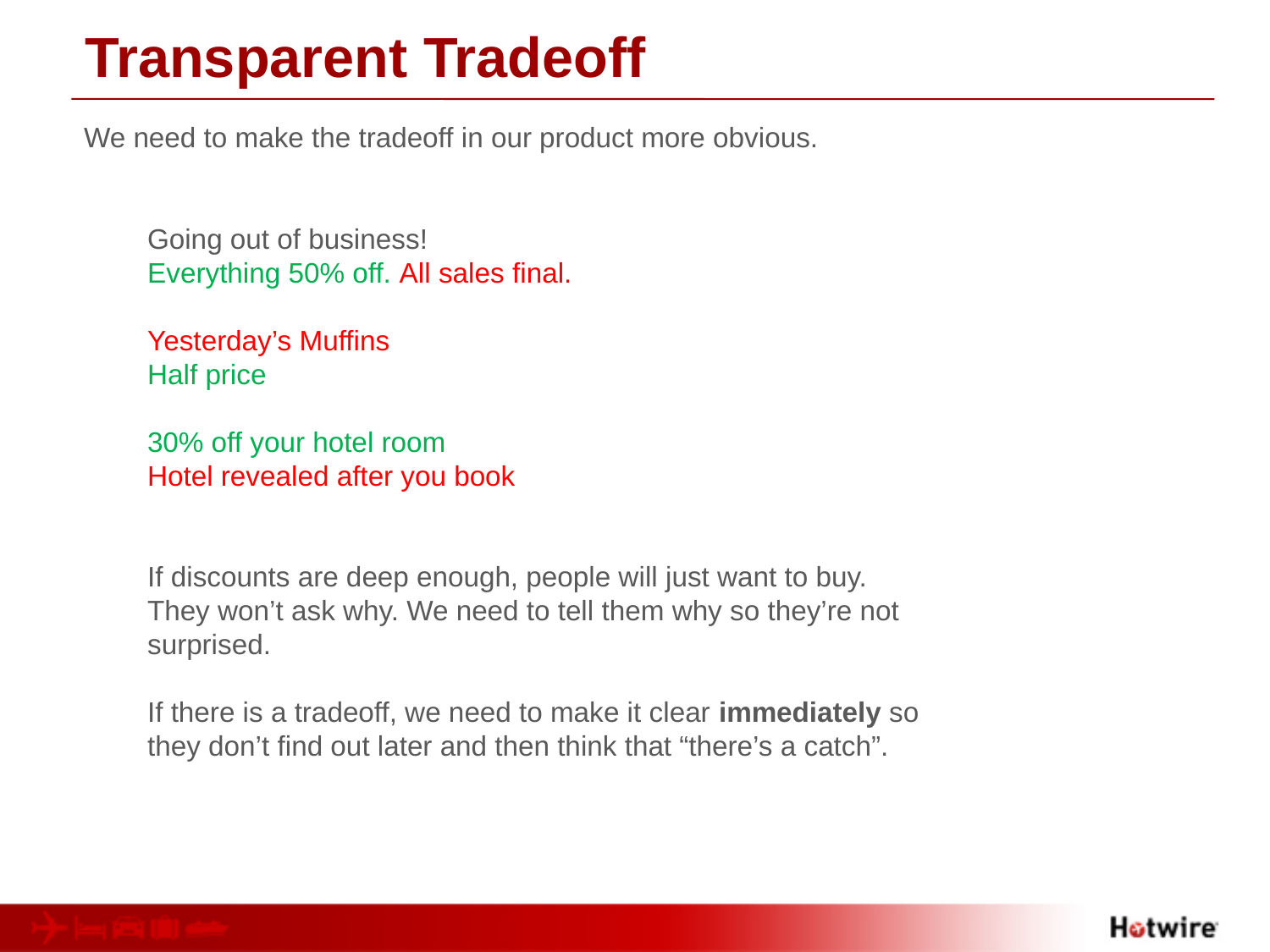

# Transparent Tradeoff
We need to make the tradeoff in our product more obvious.

Going out of business!
Everything 50% off. All sales final.

Yesterday’s Muffins
Half price

30% off your hotel room
Hotel revealed after you book

If discounts are deep enough, people will just want to buy.
They won’t ask why. We need to tell them why so they’re not surprised.

If there is a tradeoff, we need to make it clear immediately so they don’t find out later and then think that “there’s a catch”.